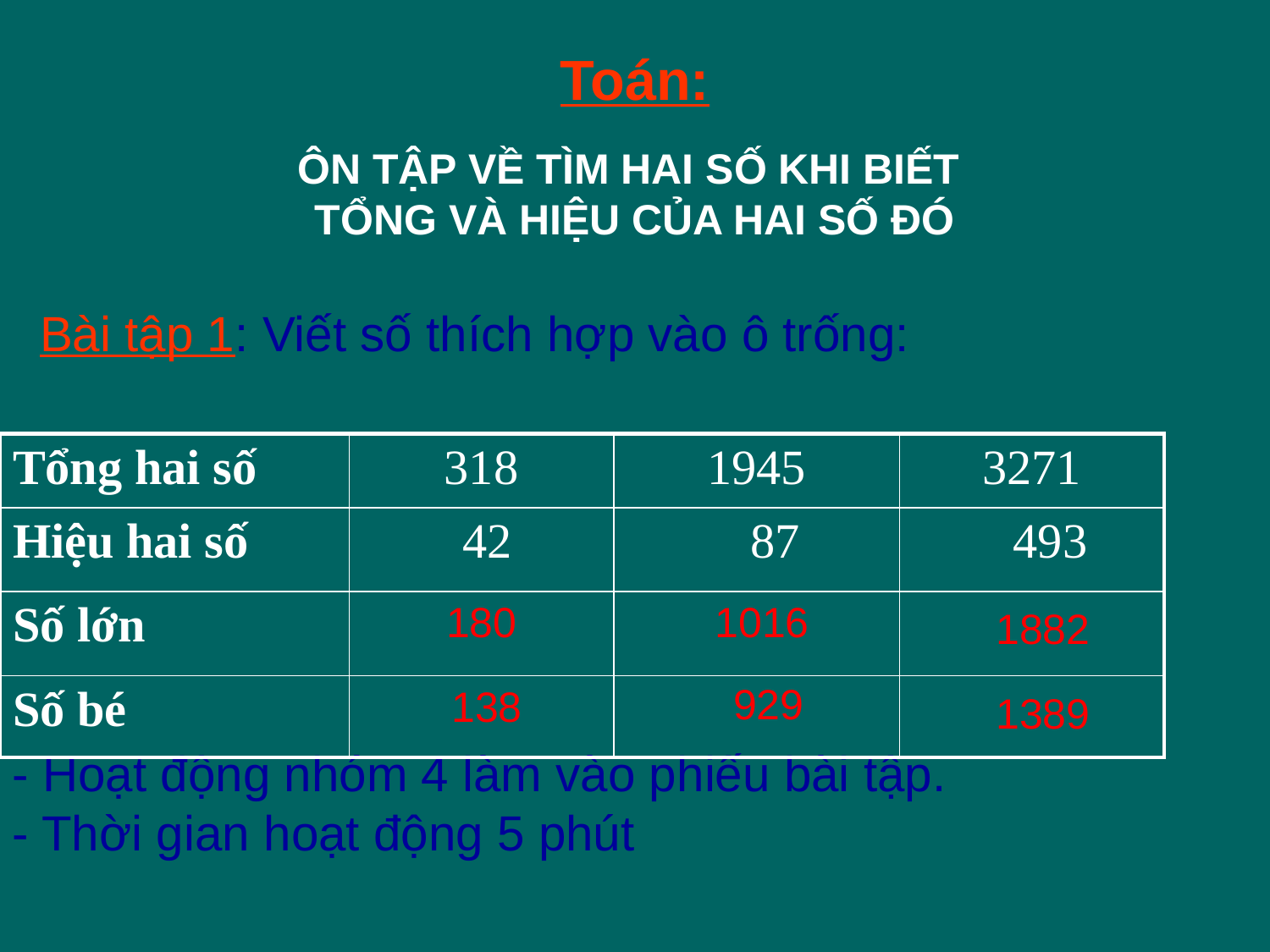

Toán:

ÔN TẬP VỀ TÌM HAI SỐ KHI BIẾT
TỔNG VÀ HIỆU CỦA HAI SỐ ĐÓ

  Bài tập 1: Viết số thích hợp vào ô trống:

- Hoạt động nhóm 4 làm vào phiếu bài tập.
- Thời gian hoạt động 5 phút

| Tổng hai số | 318 | 1945 | 3271 |
| --- | --- | --- | --- |
| Hiệu hai số | 42 | 87 | 493 |
| Số lớn |  |  |  |
| Số bé |  |  |  |
180
1016
 1882
  929
138
 1389